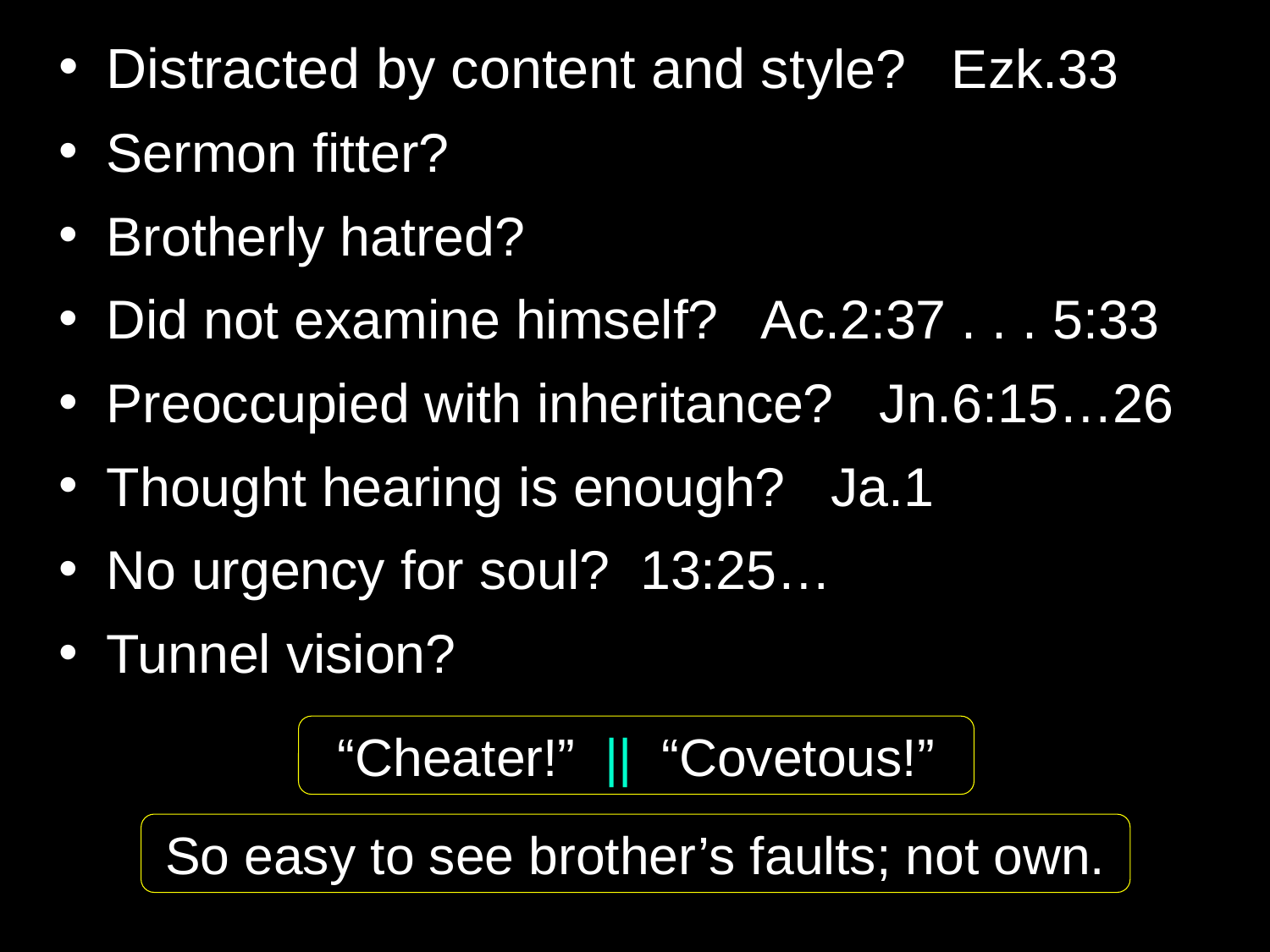

Distracted by content and style?   Ezk.33
Sermon fitter?
Brotherly hatred?
Did not examine himself?   Ac.2:37 . . . 5:33
Preoccupied with inheritance?   Jn.6:15…26
Thought hearing is enough?   Ja.1
No urgency for soul?  13:25…
Tunnel vision?

“Cheater!”  ||  “Covetous!”
So easy to see brother’s faults; not own.